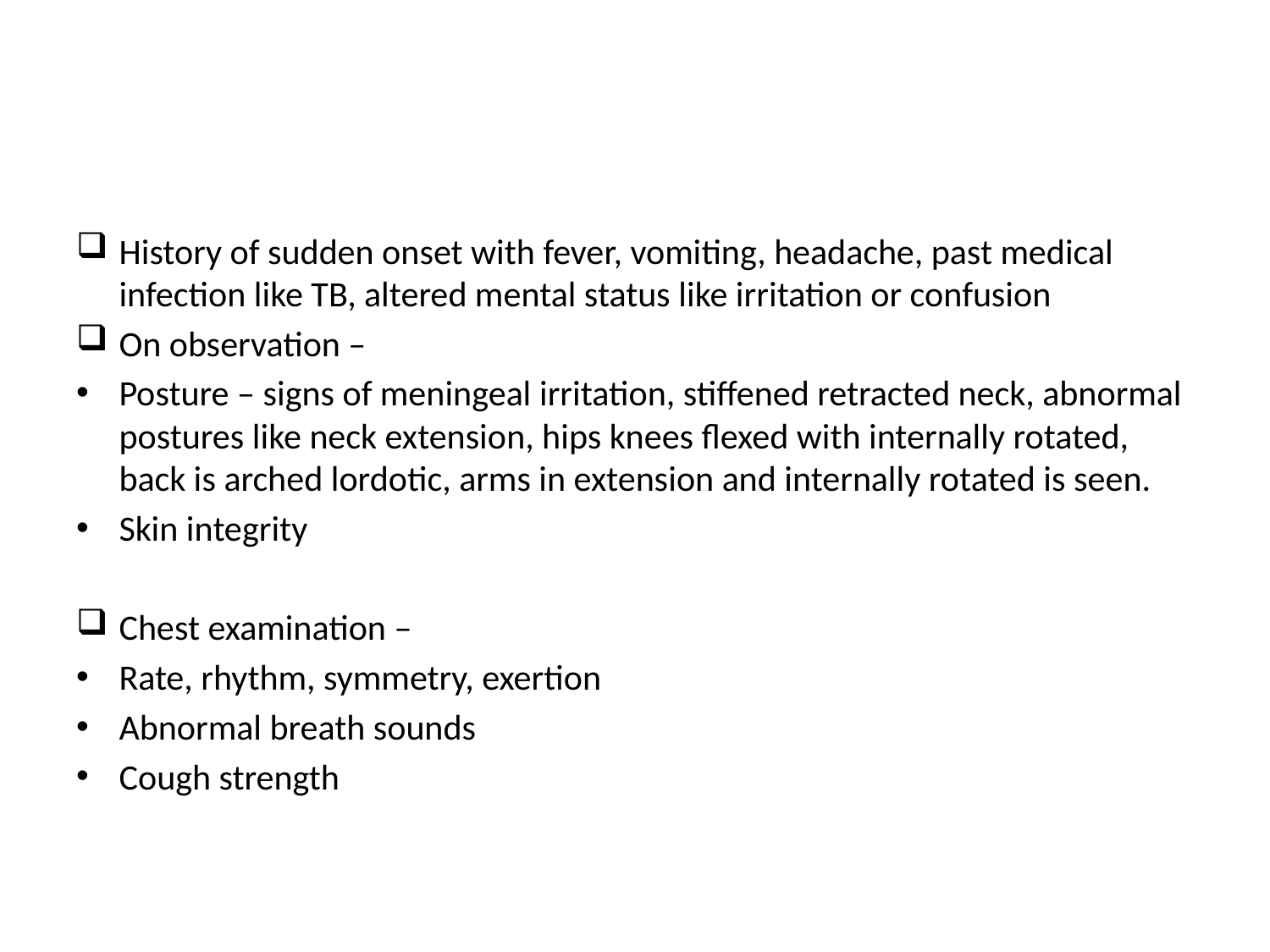

#
History of sudden onset with fever, vomiting, headache, past medical infection like TB, altered mental status like irritation or confusion
On observation –
Posture – signs of meningeal irritation, stiffened retracted neck, abnormal postures like neck extension, hips knees flexed with internally rotated, back is arched lordotic, arms in extension and internally rotated is seen.
Skin integrity

Chest examination –
Rate, rhythm, symmetry, exertion
Abnormal breath sounds
Cough strength